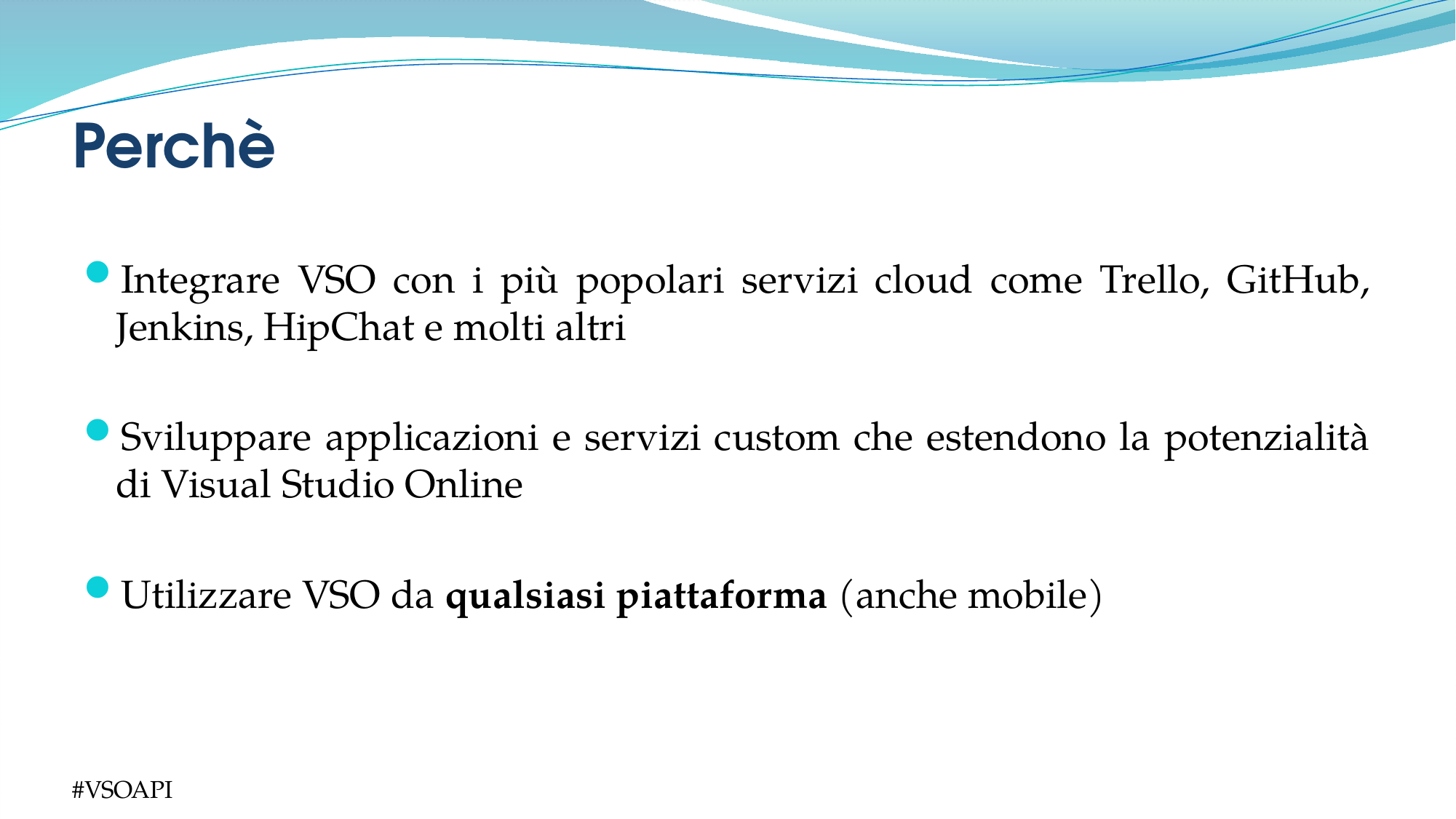

# Perchè

Integrare VSO con i più popolari servizi cloud come Trello, GitHub, Jenkins, HipChat e molti altri

Sviluppare applicazioni e servizi custom che estendono la potenzialità di Visual Studio Online

Utilizzare VSO da qualsiasi piattaforma (anche mobile)

#VSOAPI